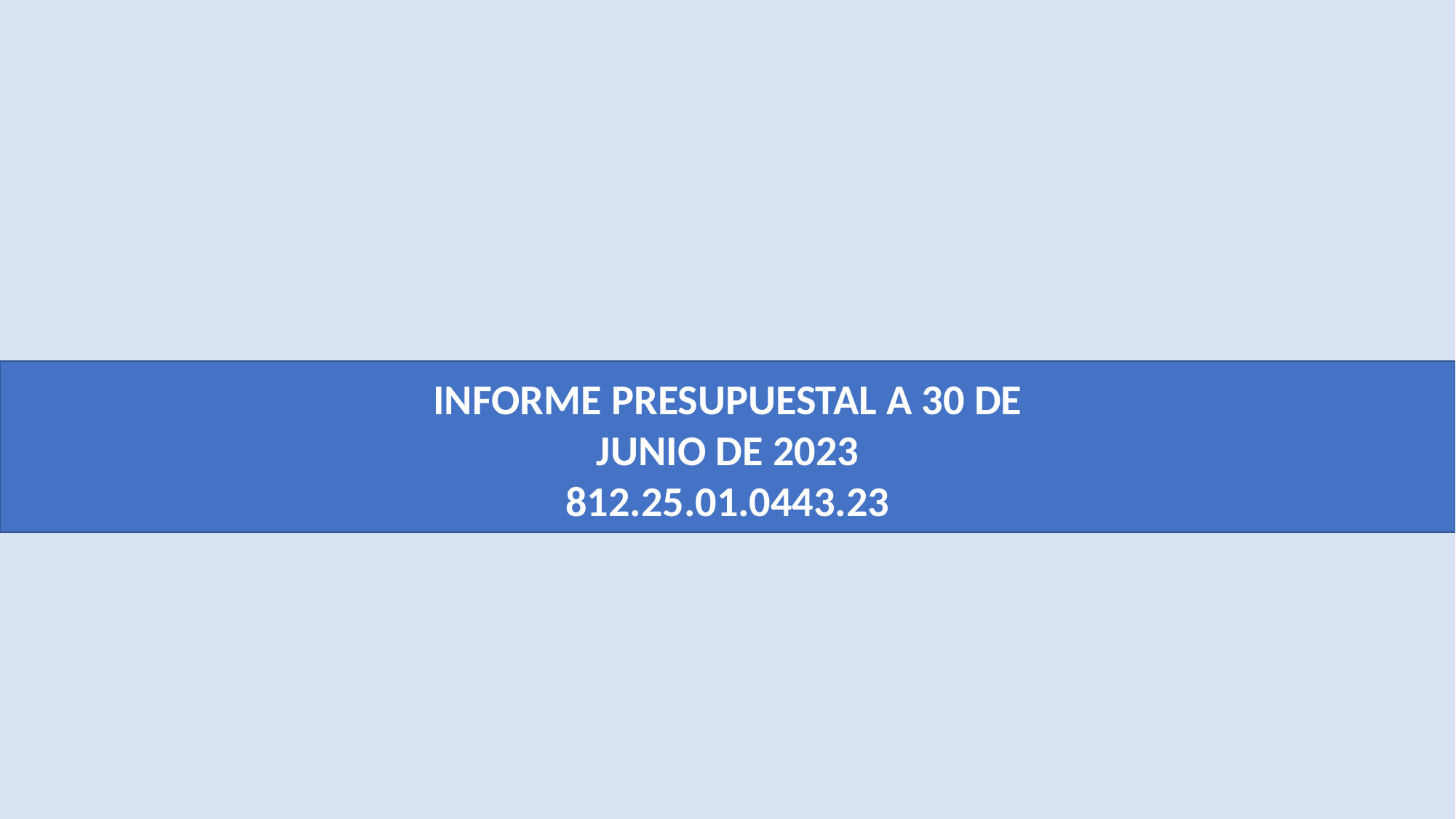

INFORME PRESUPUESTAL A 30 DE JUNIO DE 2023
812.25.01.0443.23